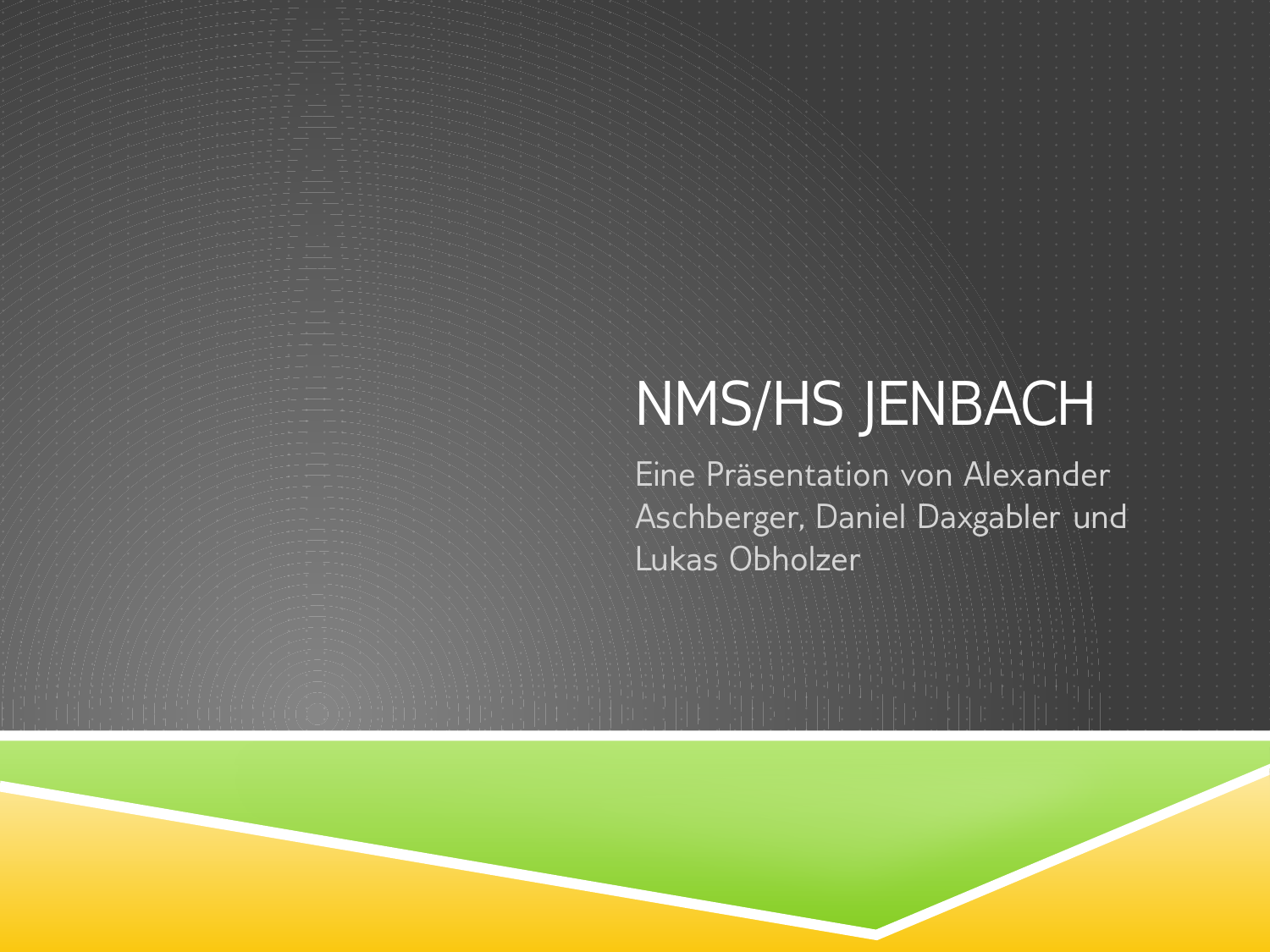

# Nms/hs jenbach
Eine Präsentation von Alexander Aschberger, Daniel Daxgabler und Lukas Obholzer